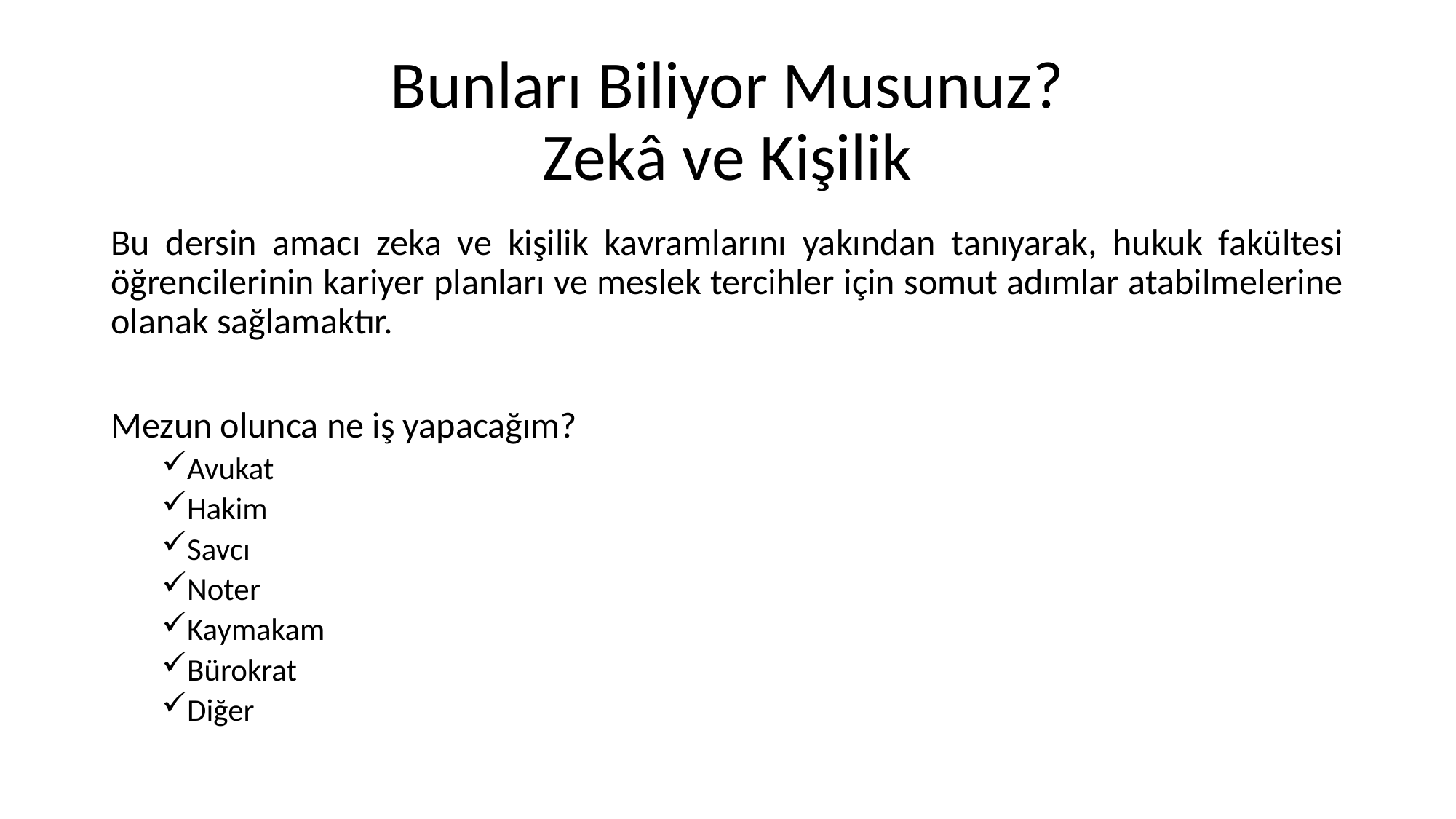

# Bunları Biliyor Musunuz? Zekâ ve Kişilik
Bu dersin amacı zeka ve kişilik kavramlarını yakından tanıyarak, hukuk fakültesi öğrencilerinin kariyer planları ve meslek tercihler için somut adımlar atabilmelerine olanak sağlamaktır.

Mezun olunca ne iş yapacağım?
Avukat
Hakim
Savcı
Noter
Kaymakam
Bürokrat
Diğer